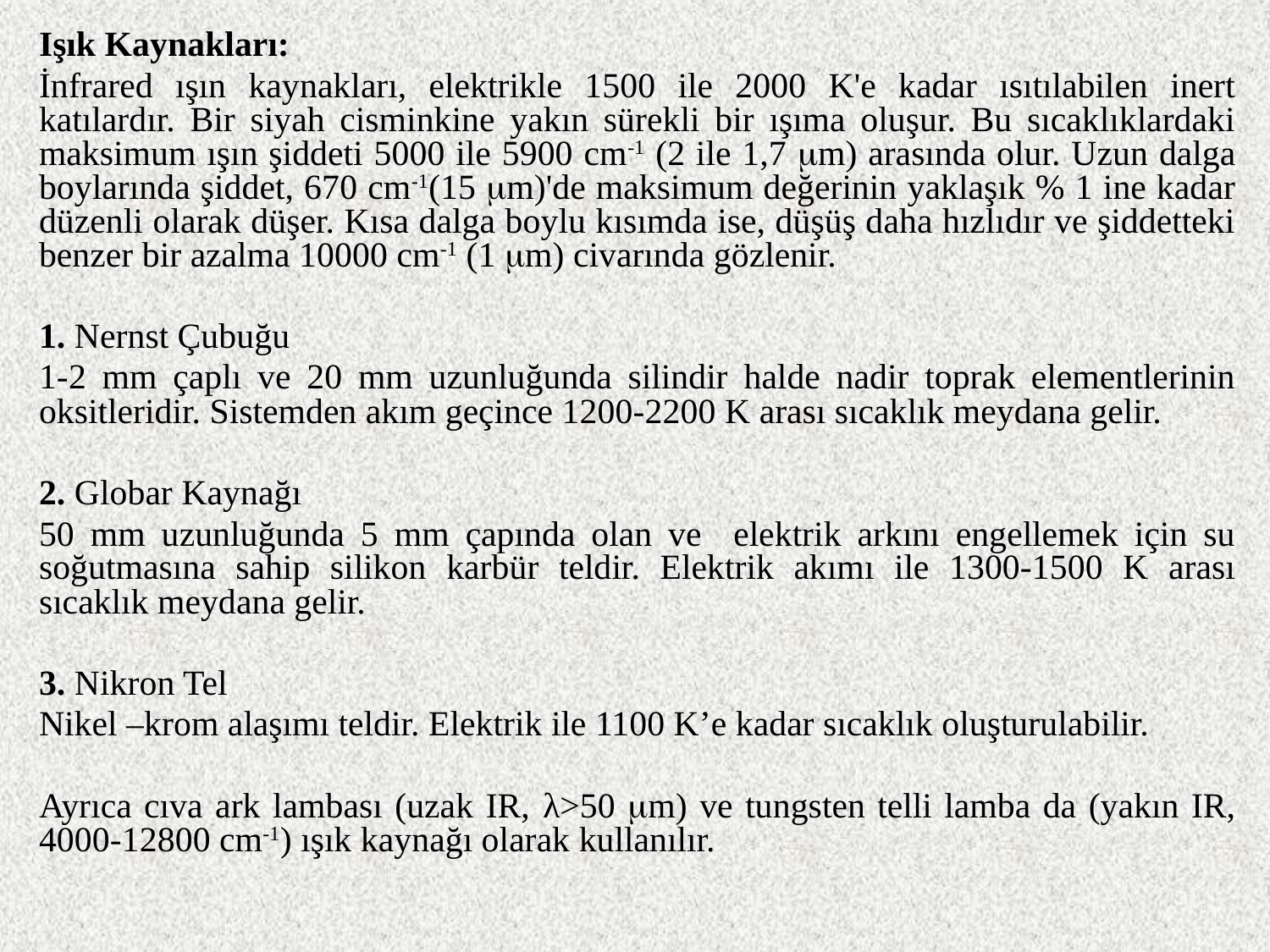

Işık Kaynakları:
İnfrared ışın kaynakları, elektrikle 1500 ile 2000 K'e kadar ısıtılabilen inert katılardır. Bir siyah cisminkine yakın sürekli bir ışıma oluşur. Bu sıcaklıklardaki maksimum ışın şiddeti 5000 ile 5900 cm-1 (2 ile 1,7 μm) arasında olur. Uzun dalga boylarında şiddet, 670 cm-1(15 μm)'de maksimum değerinin yaklaşık % 1 ine kadar düzenli olarak düşer. Kısa dalga boylu kısımda ise, düşüş daha hızlıdır ve şiddetteki benzer bir azalma 10000 cm-1 (1 μm) civarında gözlenir.

1. Nernst Çubuğu
1-2 mm çaplı ve 20 mm uzunluğunda silindir halde nadir toprak elementlerinin oksitleridir. Sistemden akım geçince 1200-2200 K arası sıcaklık meydana gelir.

2. Globar Kaynağı
50 mm uzunluğunda 5 mm çapında olan ve  elektrik arkını engellemek için su soğutmasına sahip silikon karbür teldir. Elektrik akımı ile 1300-1500 K arası sıcaklık meydana gelir.

3. Nikron Tel
Nikel –krom alaşımı teldir. Elektrik ile 1100 K’e kadar sıcaklık oluşturulabilir.

Ayrıca cıva ark lambası (uzak IR, λ>50 μm) ve tungsten telli lamba da (yakın IR, 4000-12800 cm-1) ışık kaynağı olarak kullanılır.